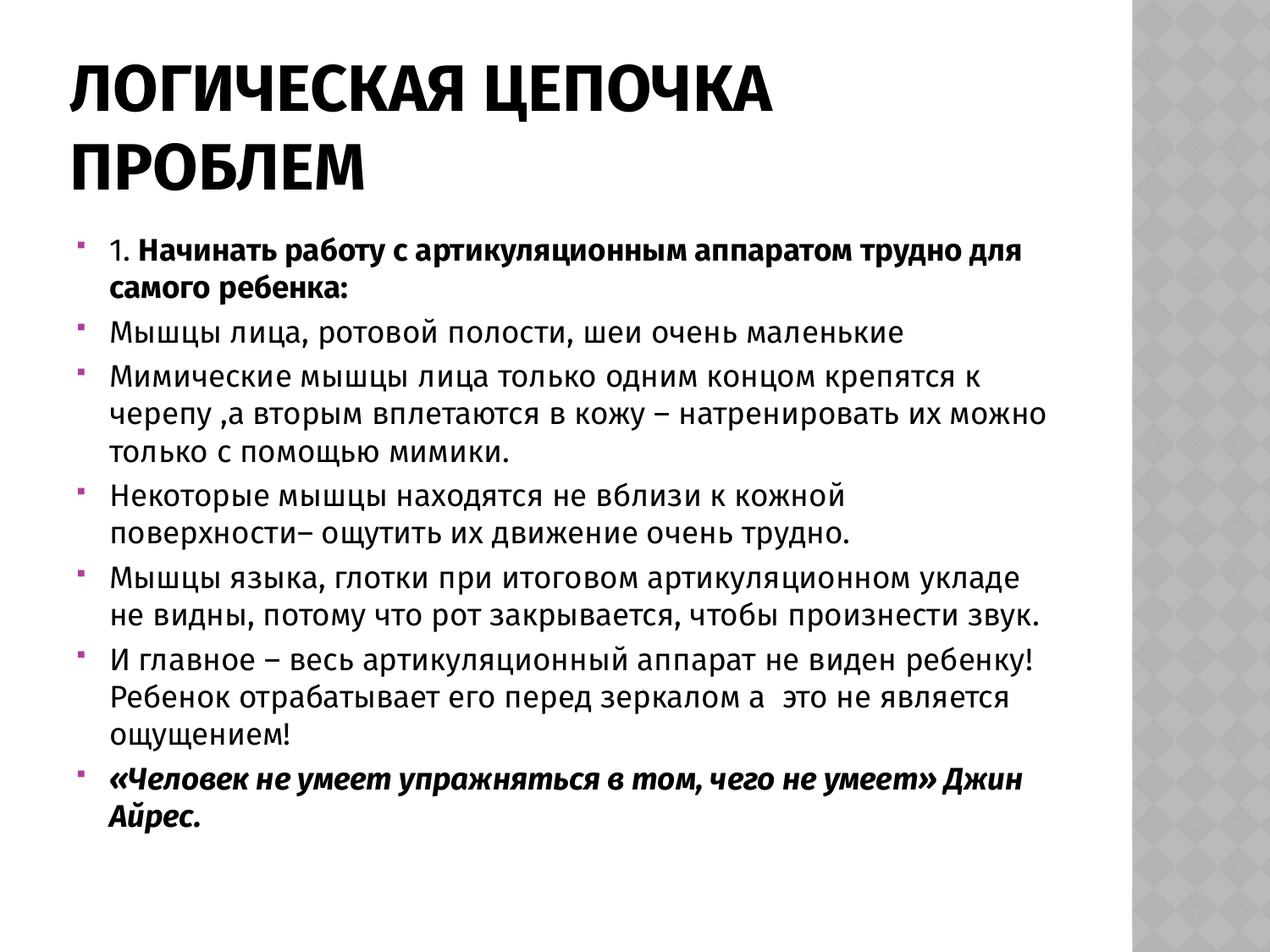

# Логическая цепочка проблем
1. Начинать работу с артикуляционным аппаратом трудно для самого ребенка:
Мышцы лица, ротовой полости, шеи очень маленькие
Мимические мышцы лица только одним концом крепятся к черепу ,а вторым вплетаются в кожу – натренировать их можно только с помощью мимики.
Некоторые мышцы находятся не вблизи к кожной поверхности– ощутить их движение очень трудно.
Мышцы языка, глотки при итоговом артикуляционном укладе не видны, потому что рот закрывается, чтобы произнести звук.
И главное – весь артикуляционный аппарат не виден ребенку! Ребенок отрабатывает его перед зеркалом а  это не является ощущением!
«Человек не умеет упражняться в том, чего не умеет» Джин Айрес.